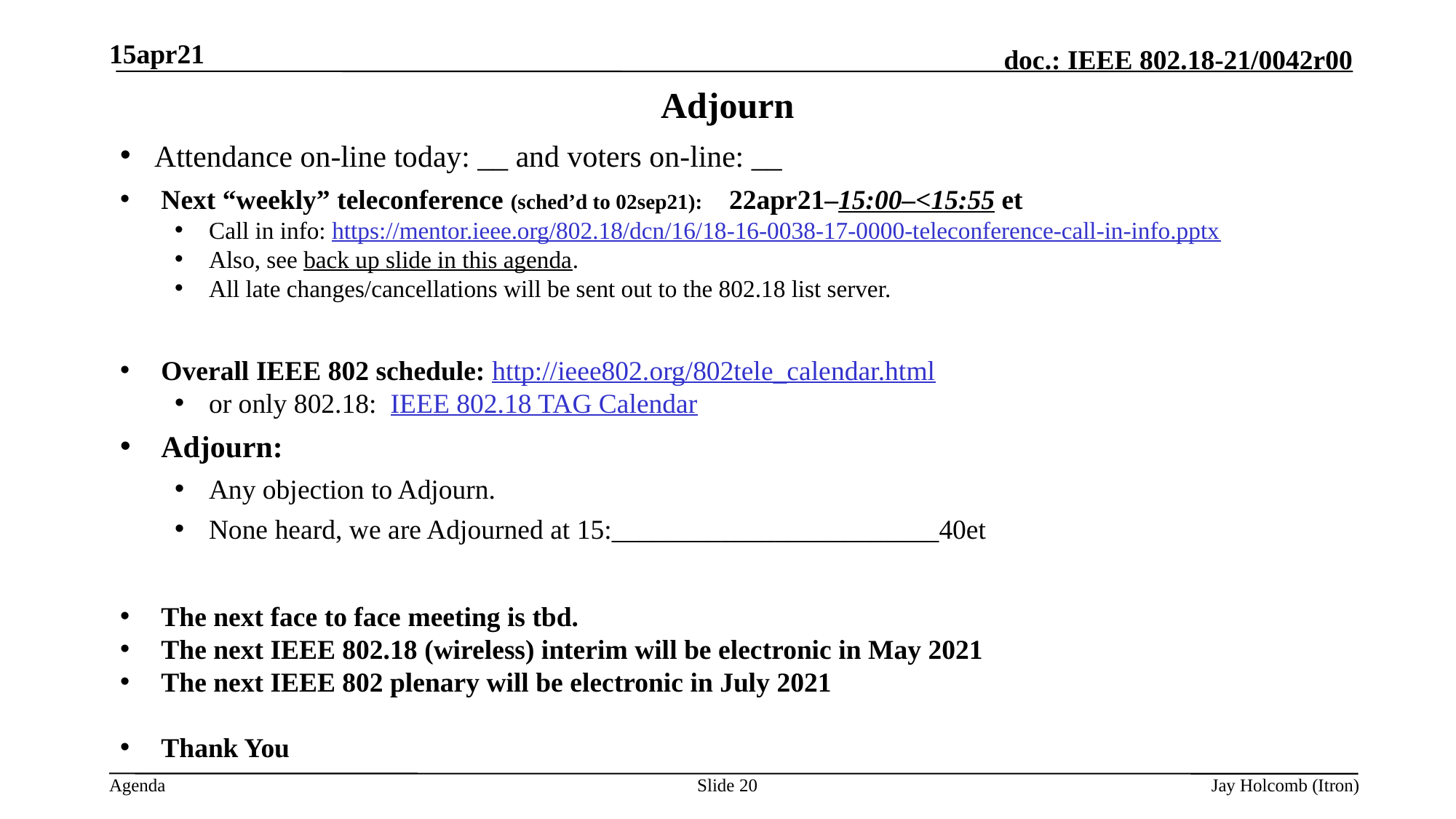

15apr21
# Adjourn
Attendance on-line today: __ and voters on-line: __
Next “weekly” teleconference (sched’d to 02sep21):     22apr21–15:00–<15:55 et
Call in info: https://mentor.ieee.org/802.18/dcn/16/18-16-0038-17-0000-teleconference-call-in-info.pptx
Also, see back up slide in this agenda.
All late changes/cancellations will be sent out to the 802.18 list server.

Overall IEEE 802 schedule: http://ieee802.org/802tele_calendar.html
or only 802.18:  IEEE 802.18 TAG Calendar
Adjourn:
Any objection to Adjourn.
None heard, we are Adjourned at 15:________________________40et

The next face to face meeting is tbd.
The next IEEE 802.18 (wireless) interim will be electronic in May 2021
The next IEEE 802 plenary will be electronic in July 2021

Thank You

Slide 20
Jay Holcomb (Itron)